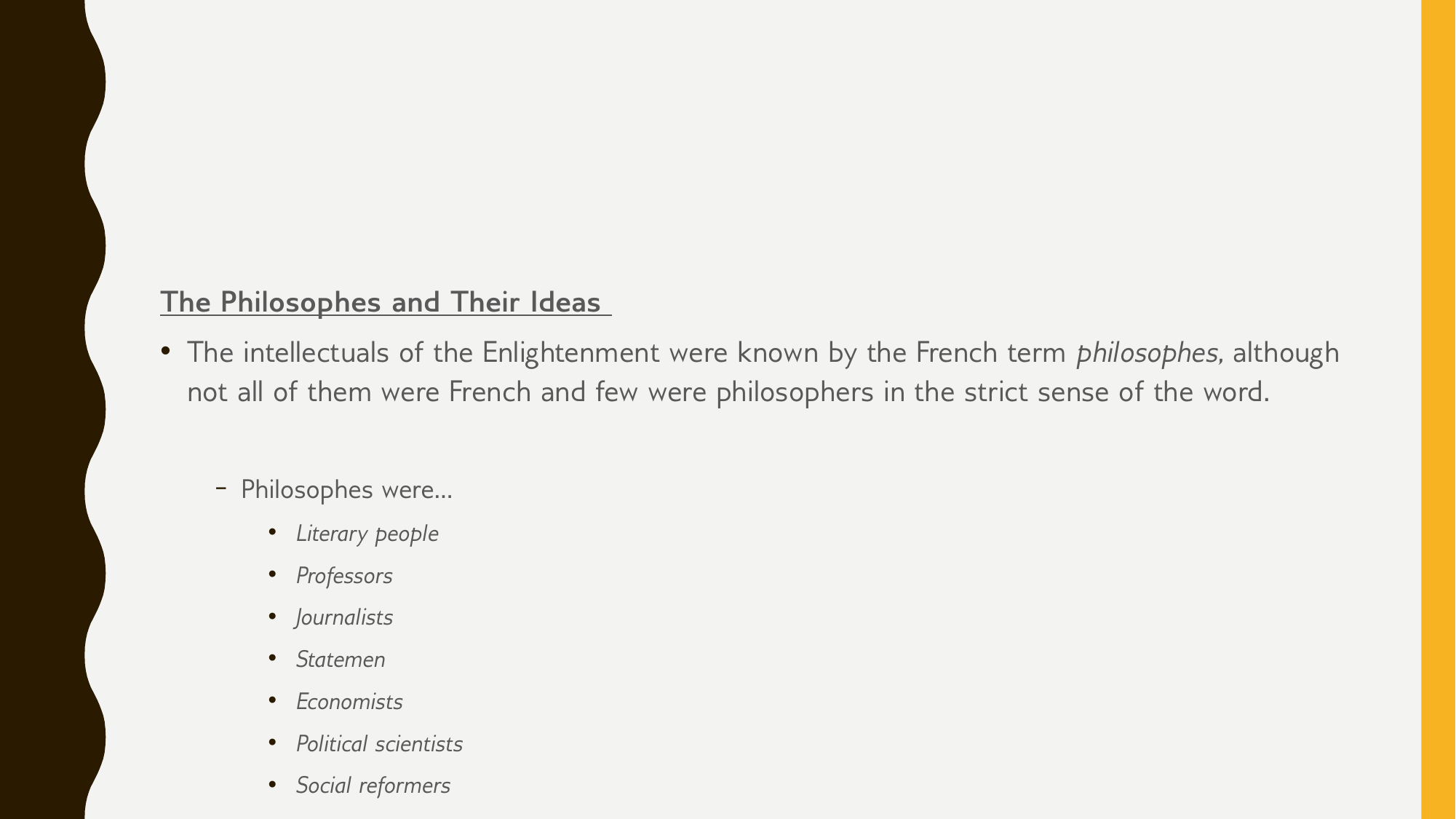

#
The Philosophes and Their Ideas
The intellectuals of the Enlightenment were known by the French term philosophes, although not all of them were French and few were philosophers in the strict sense of the word.

Philosophes were…
Literary people
Professors
Journalists
Statemen
Economists
Political scientists
Social reformers